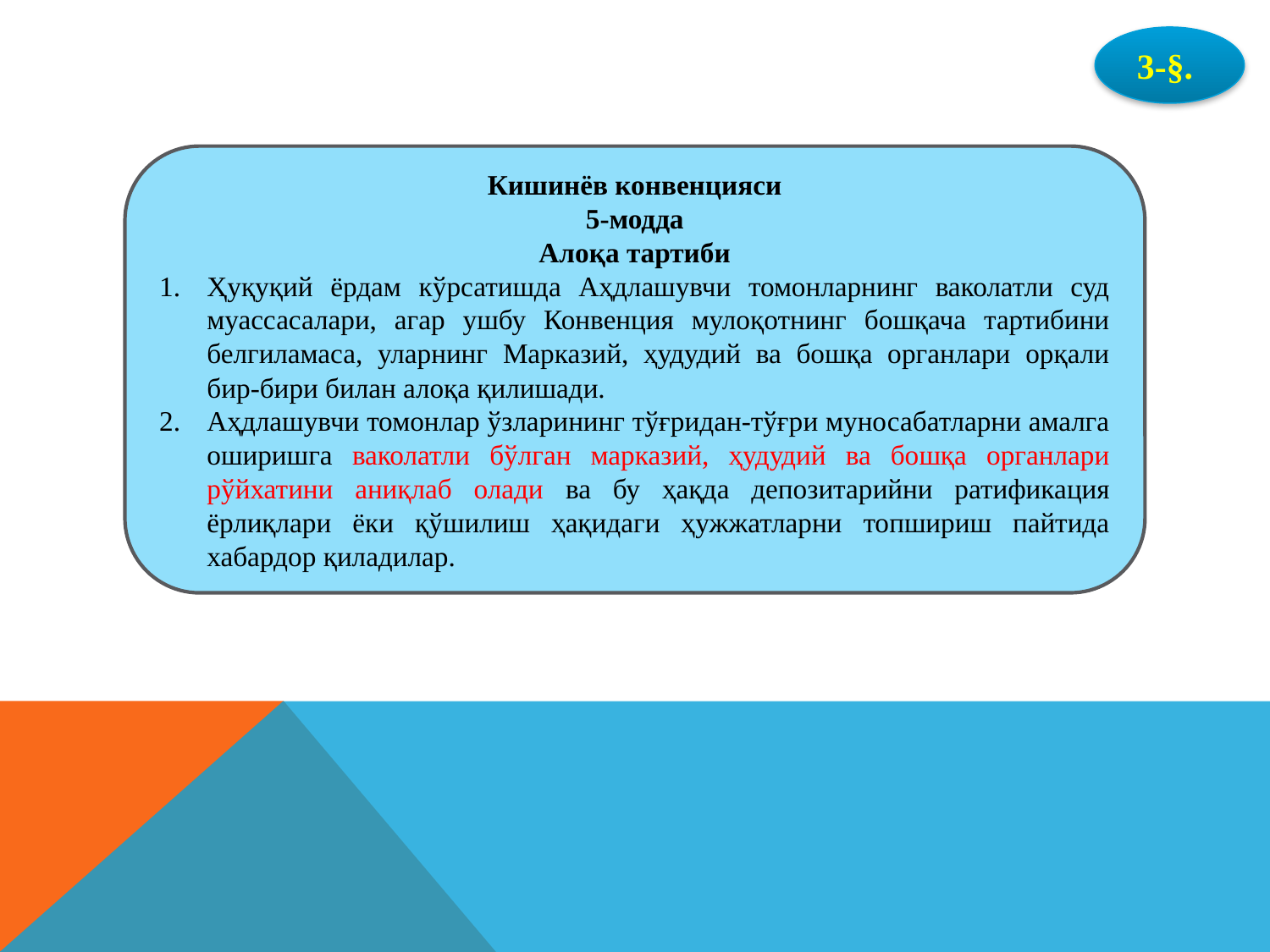

3-§.

Кишинёв конвенцияси
5-модда
Алоқа тартиби
Ҳуқуқий ёрдам кўрсатишда Аҳдлашувчи томонларнинг ваколатли суд муассасалари, агар ушбу Конвенция мулоқотнинг бошқача тартибини белгиламаса, уларнинг Марказий, ҳудудий ва бошқа органлари орқали бир-бири билан алоқа қилишади.
Аҳдлашувчи томонлар ўзларининг тўғридан-тўғри муносабатларни амалга оширишга ваколатли бўлган марказий, ҳудудий ва бошқа органлари рўйхатини аниқлаб олади ва бу ҳақда депозитарийни ратификация ёрлиқлари ёки қўшилиш ҳақидаги ҳужжатларни топшириш пайтида хабардор қиладилар.